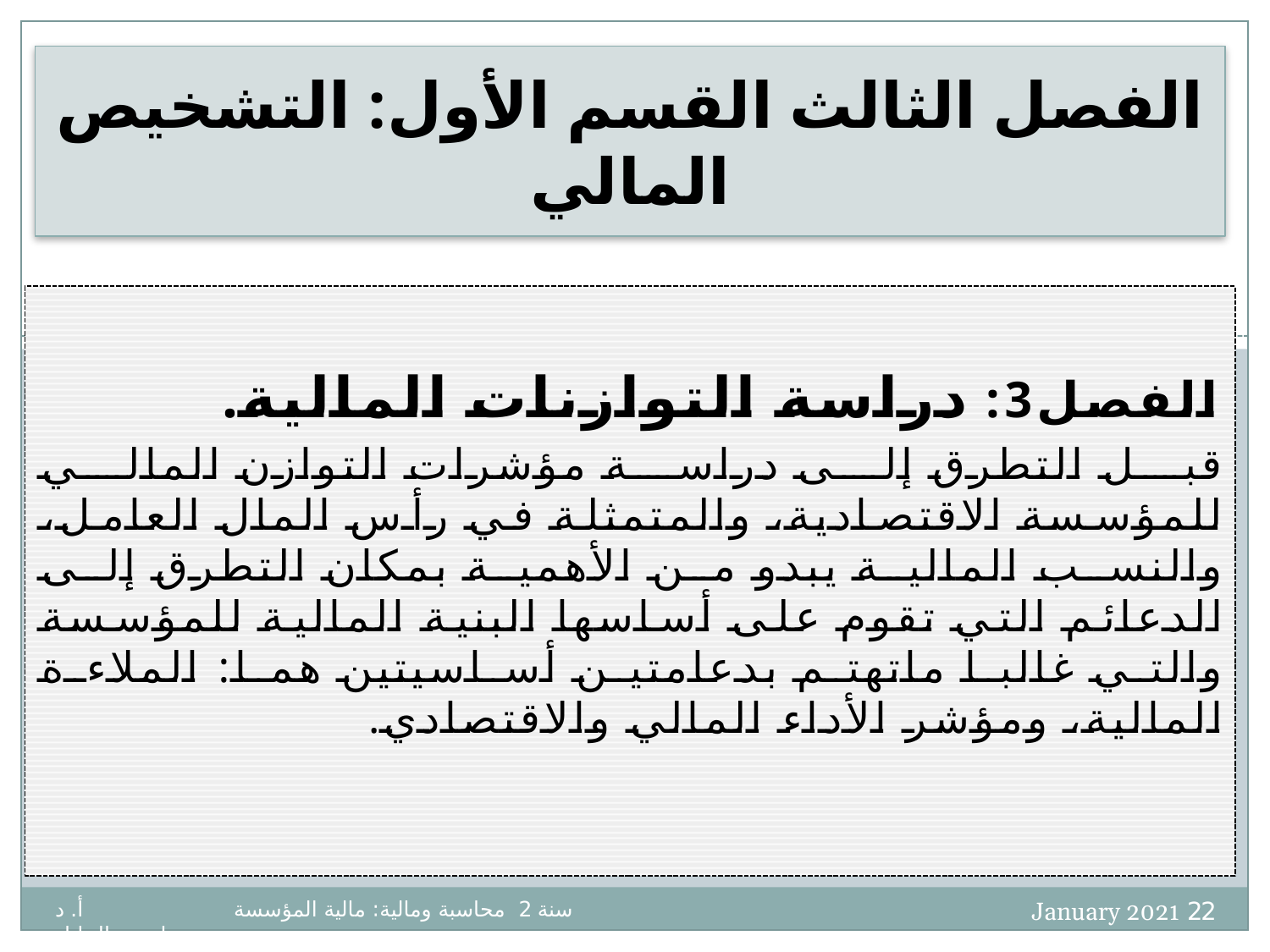

# الفصل الثالث القسم الأول: التشخيص المالي
الفصل3: دراسة التوازنات المالية.
قبل التطرق إلى دراسة مؤشرات التوازن المالي للمؤسسة الاقتصادية، والمتمثلة في رأس المال العامل، والنسب المالية يبدو من الأهمية بمكان التطرق إلى الدعائم التي تقوم على أساسها البنية المالية للمؤسسة والتي غالبا ماتهتم بدعامتين أساسيتين هما: الملاءة المالية، ومؤشر الأداء المالي والاقتصادي.

4
22 January 2021
سنة 2  محاسبة ومالية: مالية المؤسسة                       أ. د بوداح عبدالجليل